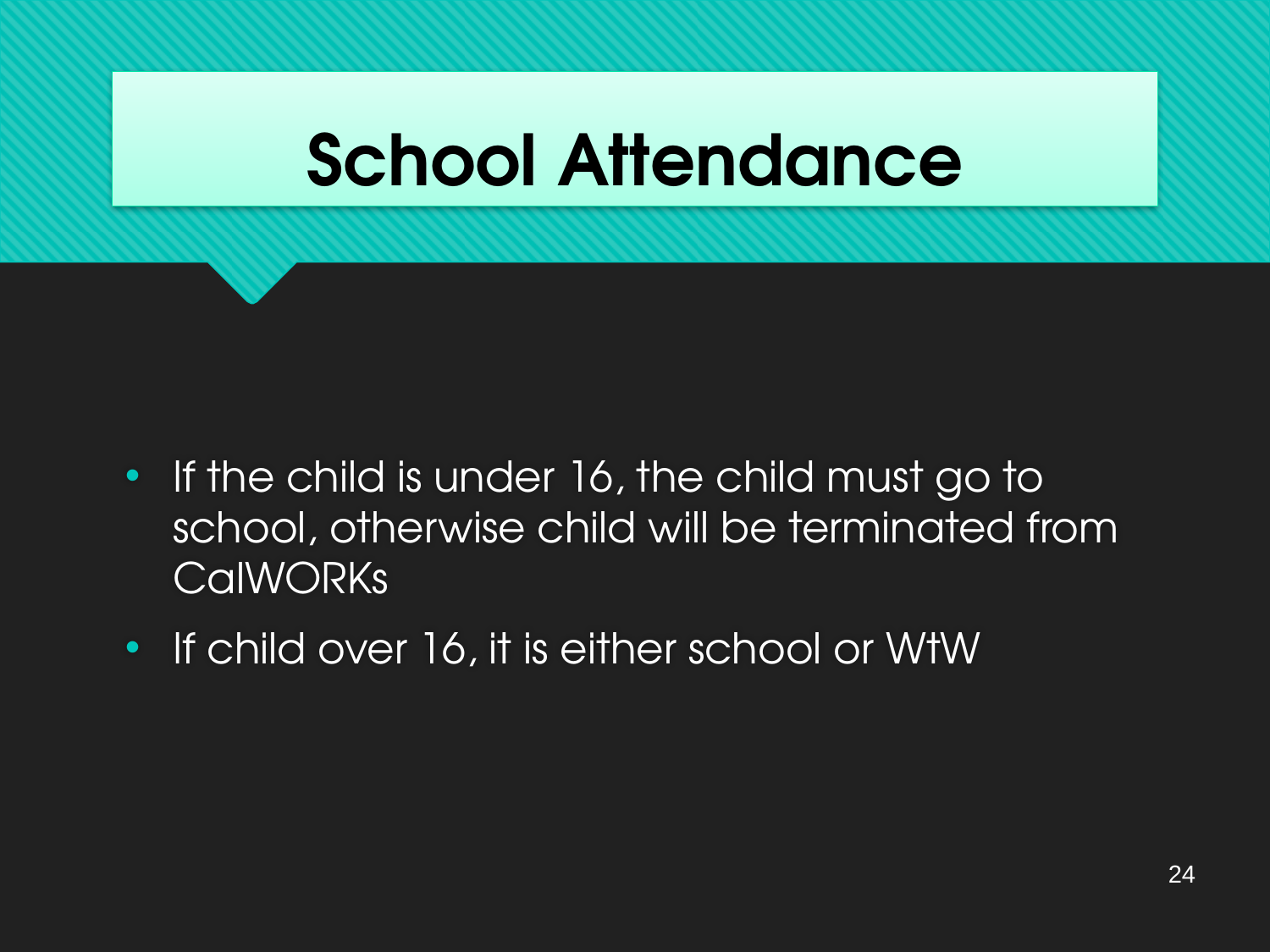

# School Attendance
If the child is under 16, the child must go to school, otherwise child will be terminated from CalWORKs
If child over 16, it is either school or WtW
24